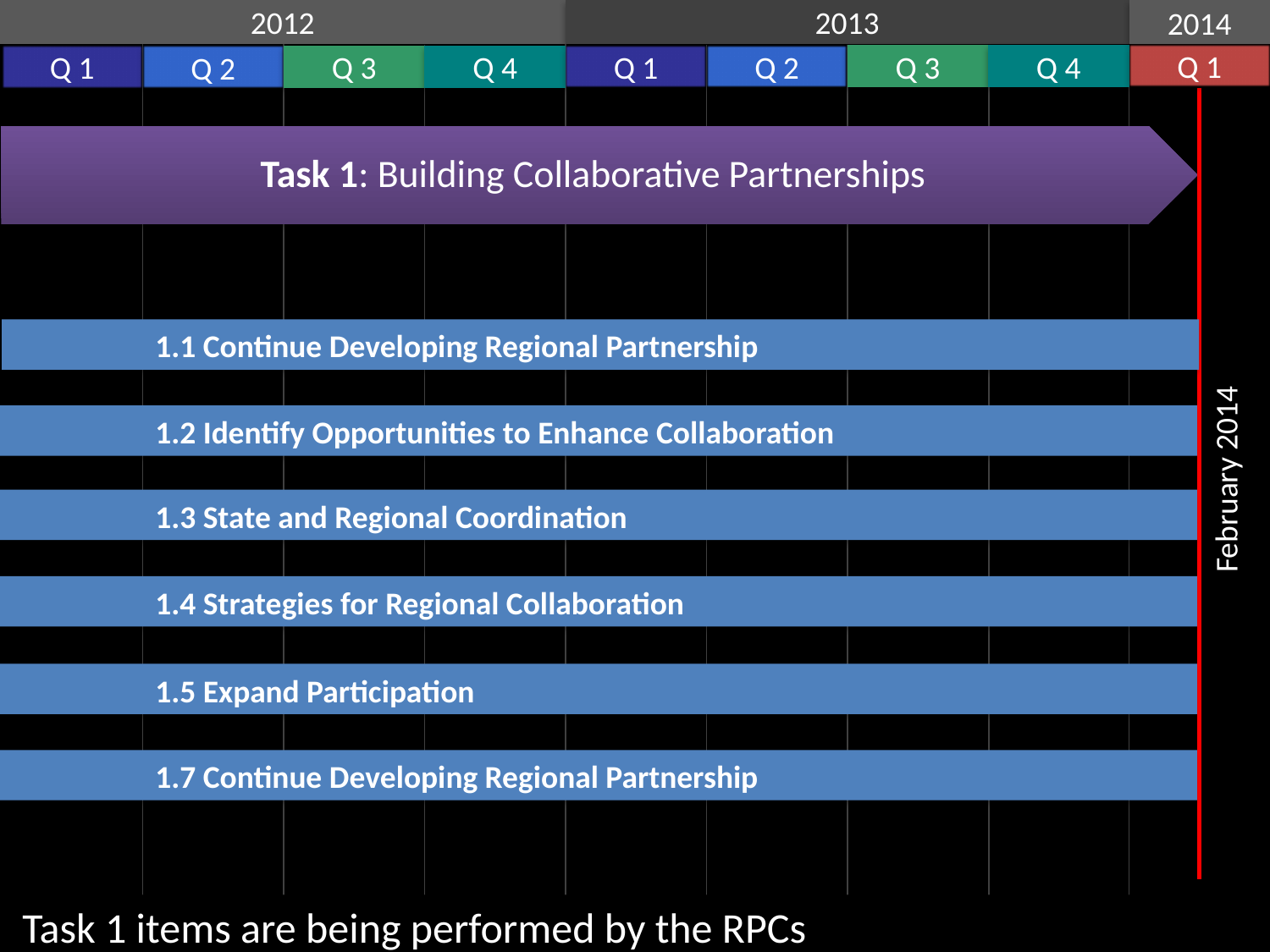

2012
2013
2014
Q 1
Q 4
Q 3
Q 1
Q 2
Q 2
Q 3
Q 1
Q 4
Task 1: Building Collaborative Partnerships

1.1 Continue Developing Regional Partnership
 February 2014

1.2 Identify Opportunities to Enhance Collaboration

1.3 State and Regional Coordination

1.4 Strategies for Regional Collaboration

1.5 Expand Participation

1.7 Continue Developing Regional Partnership
 Task 1 items are being performed by the RPCs